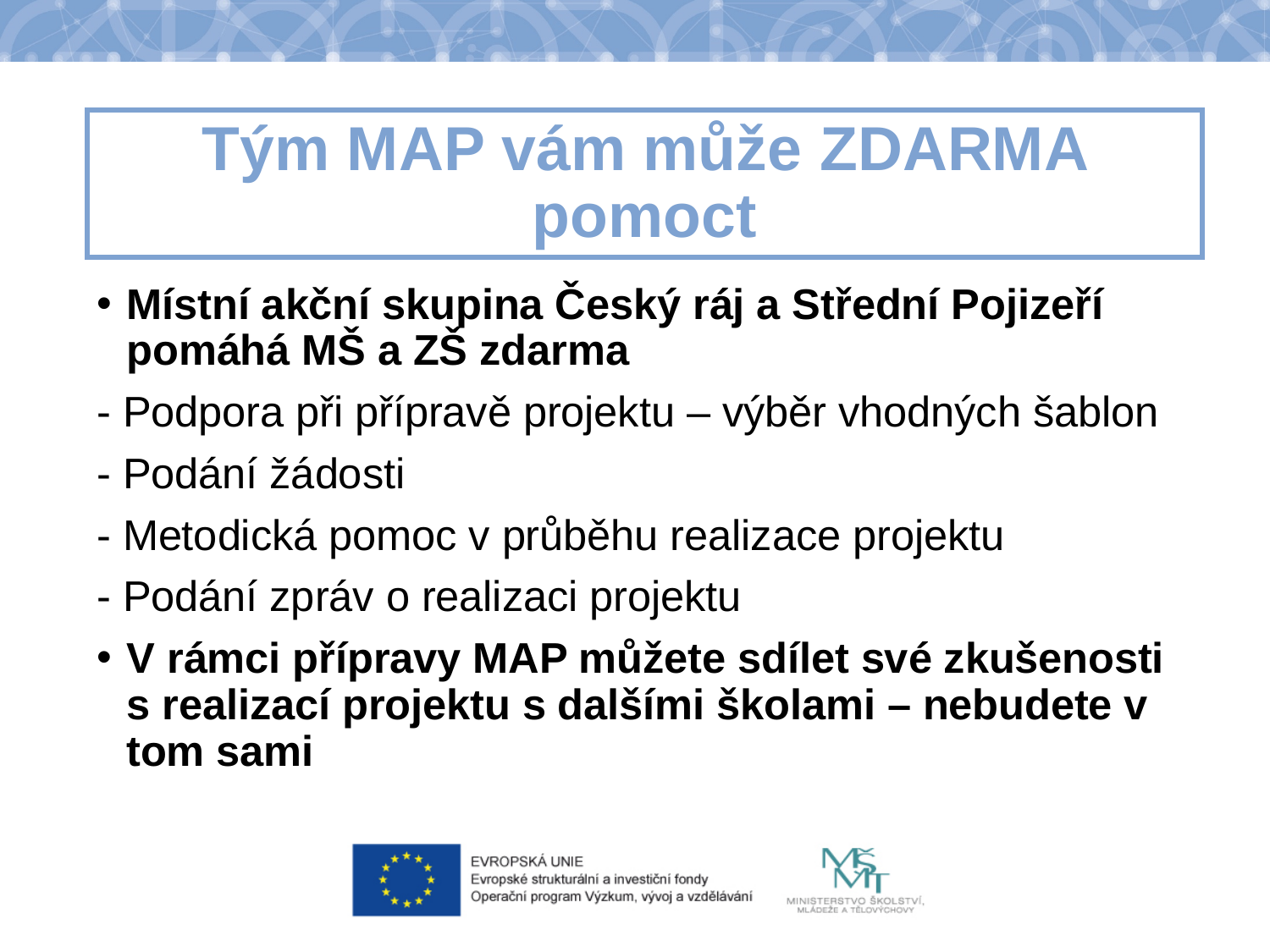

# Tým MAP vám může ZDARMA pomoct
Místní akční skupina Český ráj a Střední Pojizeří pomáhá MŠ a ZŠ zdarma
- Podpora při přípravě projektu – výběr vhodných šablon
- Podání žádosti
- Metodická pomoc v průběhu realizace projektu
- Podání zpráv o realizaci projektu
V rámci přípravy MAP můžete sdílet své zkušenosti s realizací projektu s dalšími školami – nebudete v tom sami